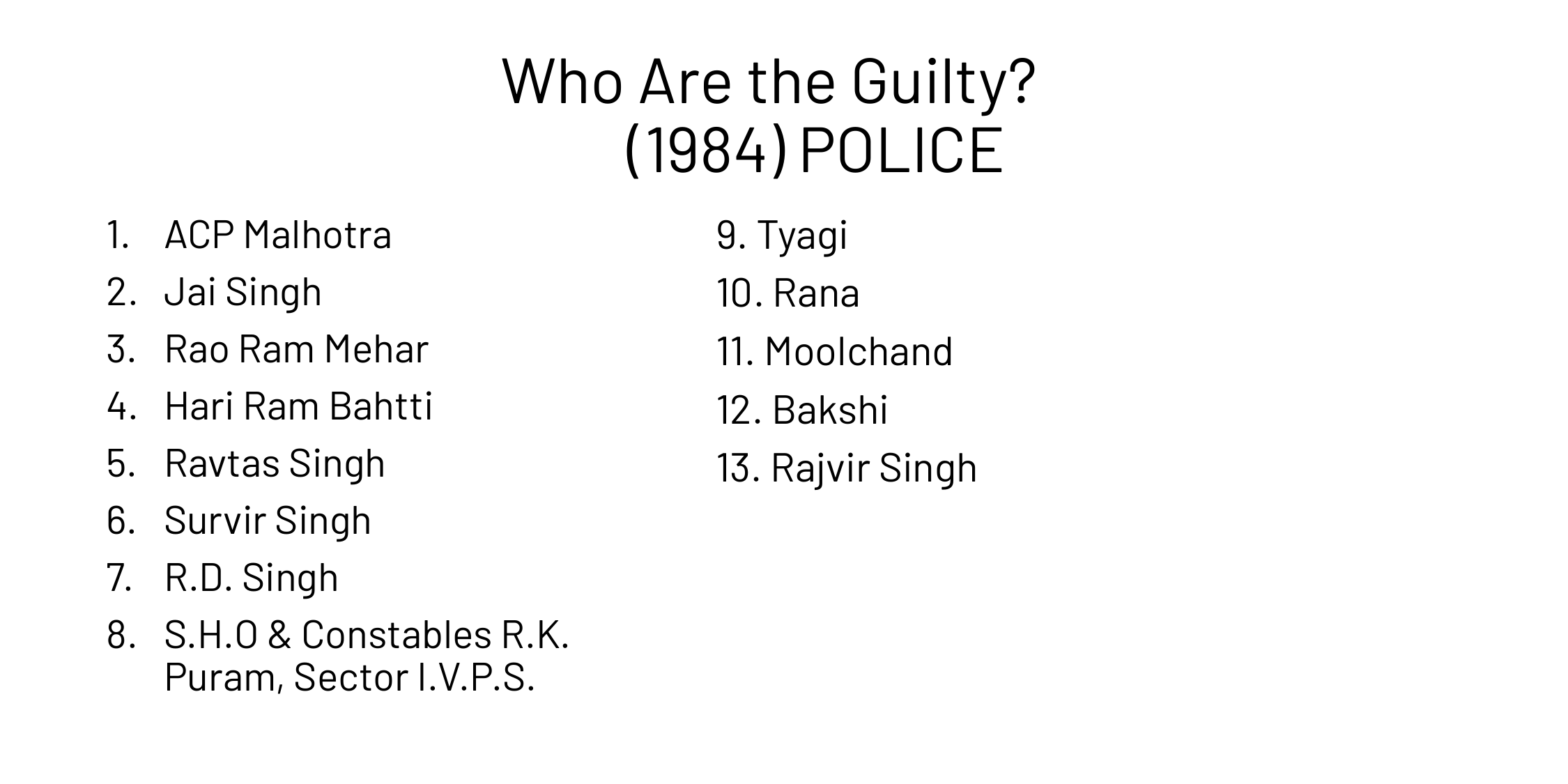

# Who Are the Guilty? (1984) POLICE
ACP Malhotra
Jai Singh
Rao Ram Mehar
Hari Ram Bahtti
Ravtas Singh
Survir Singh
R.D. Singh
S.H.O & Constables R.K. Puram, Sector I.V.P.S.
9. Tyagi
10. Rana
11. Moolchand
12. Bakshi
13. Rajvir Singh